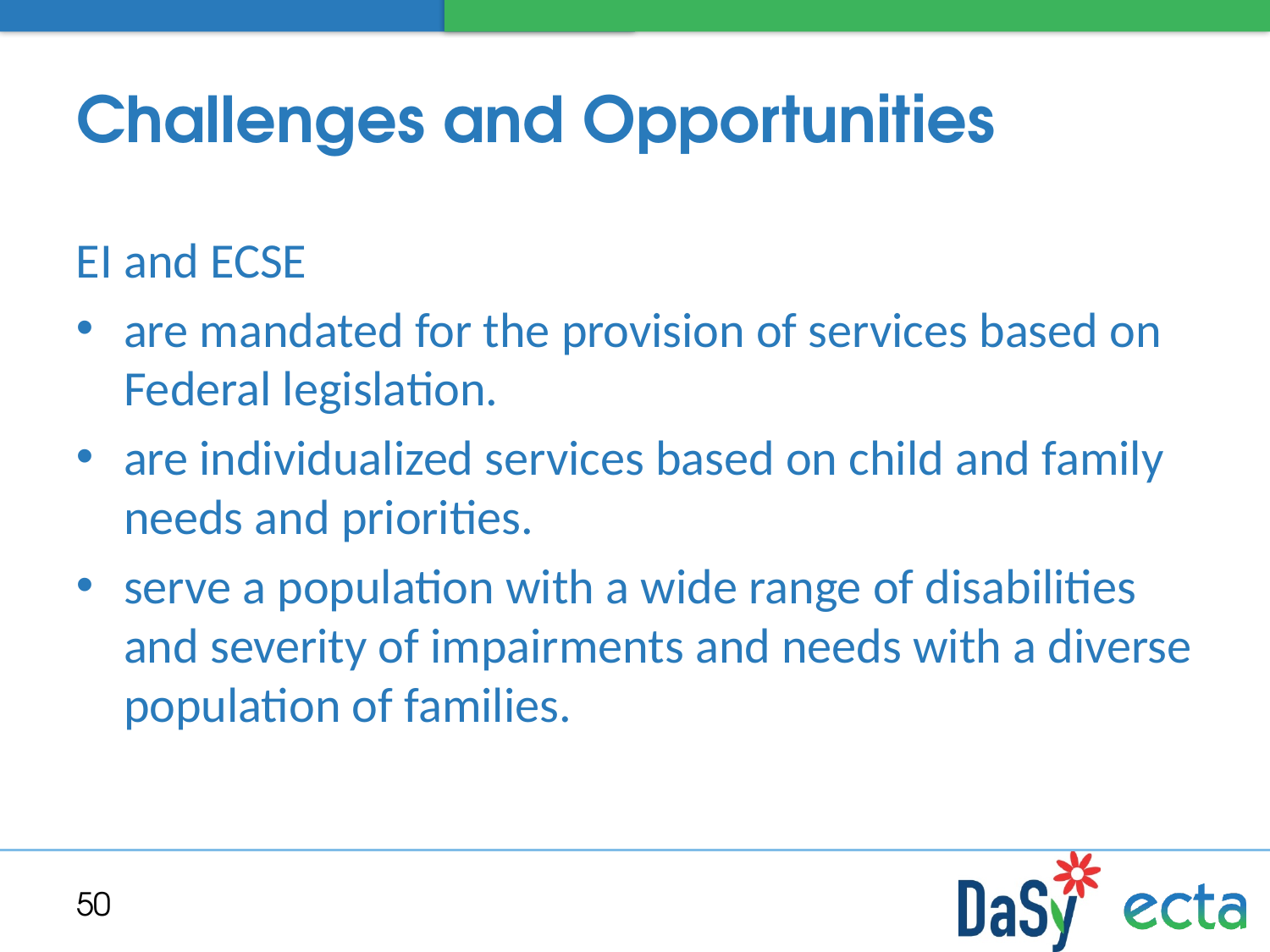

# Challenges and Opportunities
EI and ECSE
are mandated for the provision of services based on Federal legislation.
are individualized services based on child and family needs and priorities.
serve a population with a wide range of disabilities and severity of impairments and needs with a diverse population of families.
50